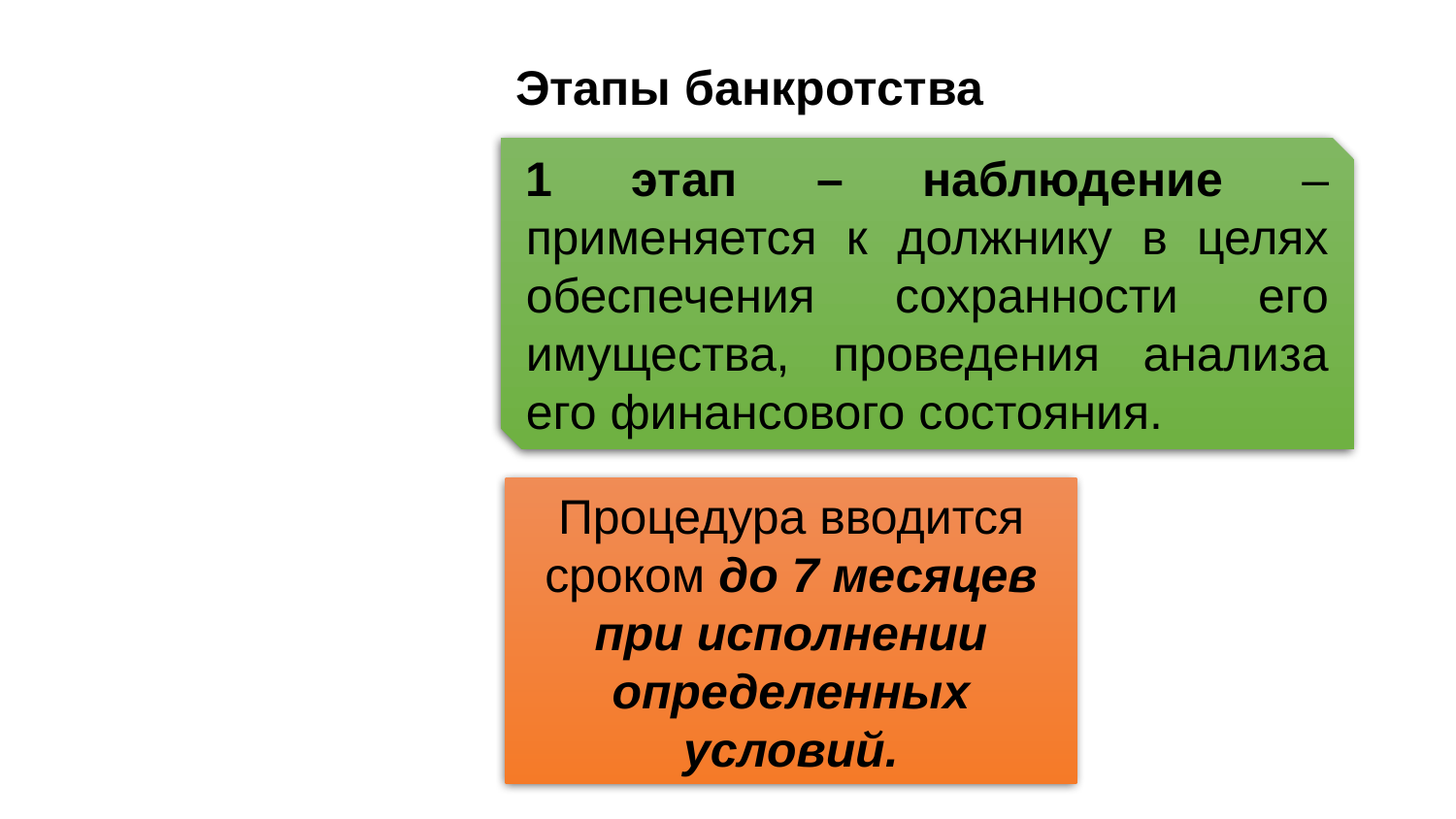

Этапы банкротства
1 этап – наблюдение – применяется к должнику в целях обеспечения сохранности его имущества, проведения анализа его финансового состояния.
Процедура вводится сроком до 7 месяцев при исполнении определенных условий.